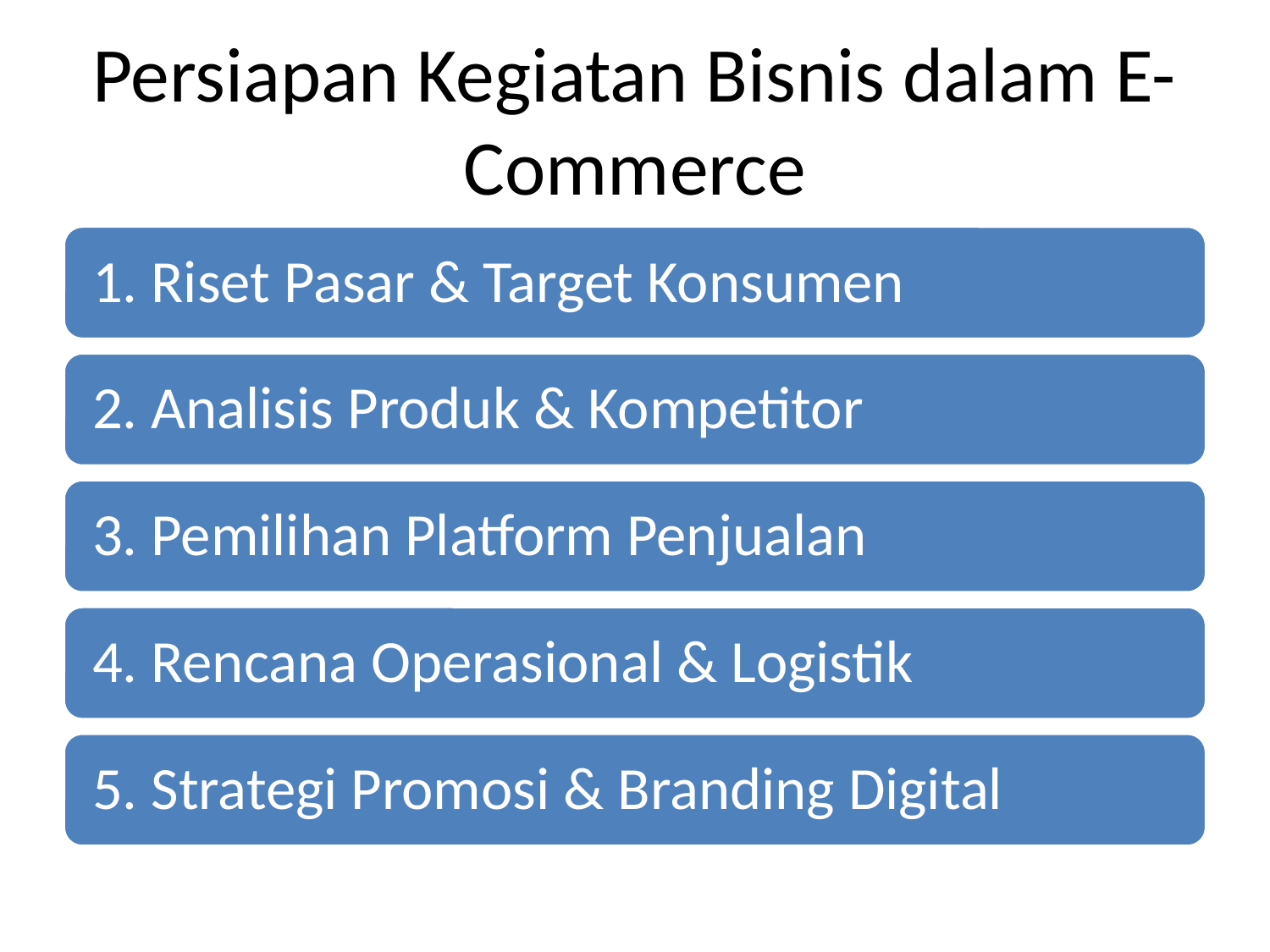

# Persiapan Kegiatan Bisnis dalam E-Commerce
1. Riset Pasar & Target Konsumen
2. Analisis Produk & Kompetitor
3. Pemilihan Platform Penjualan
4. Rencana Operasional & Logistik
5. Strategi Promosi & Branding Digital